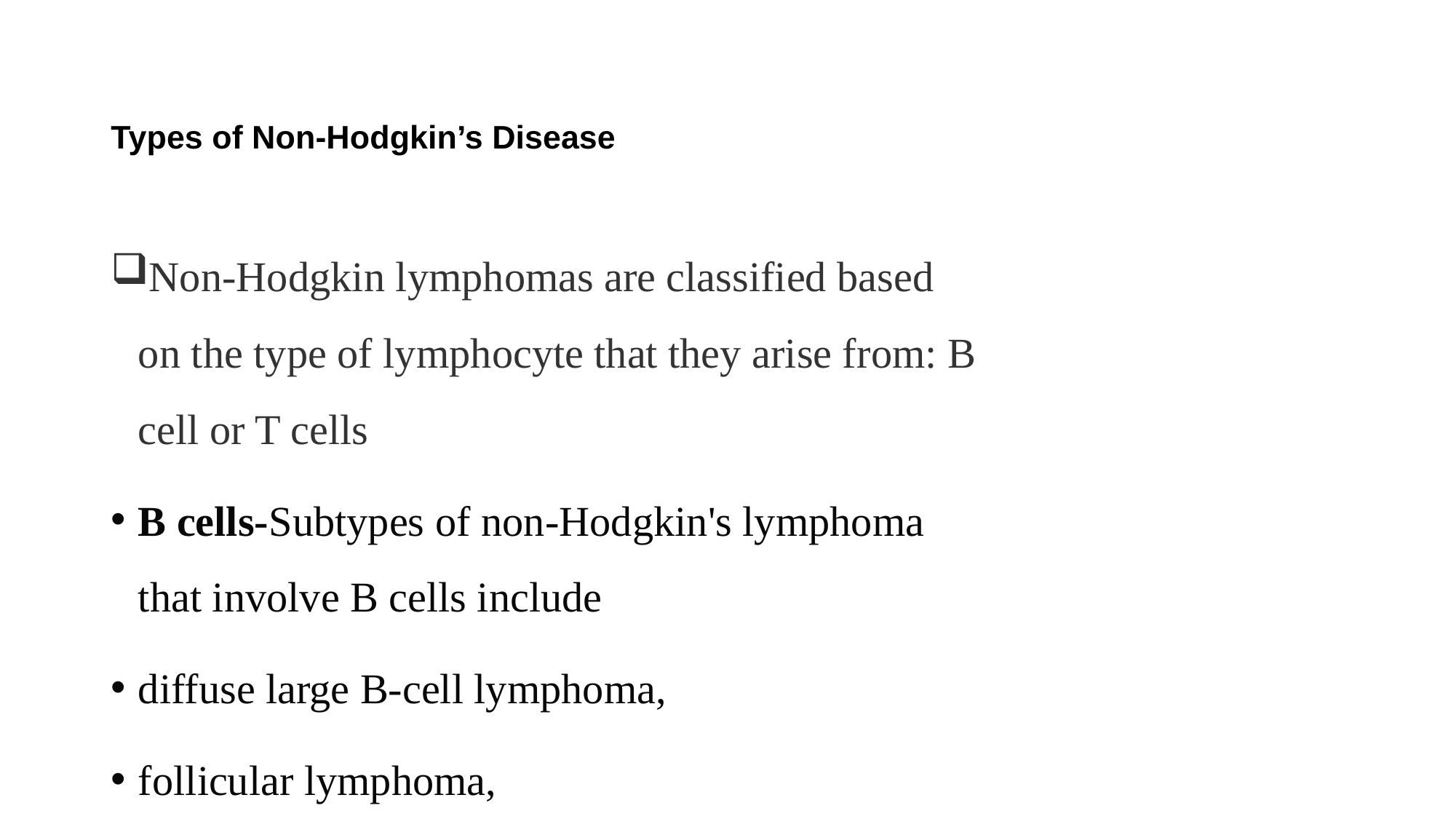

# Types of Non-Hodgkin’s Disease
Non-Hodgkin lymphomas are classified based on the type of lymphocyte that they arise from: B cell or T cells
B cells-Subtypes of non-Hodgkin's lymphoma that involve B cells include
diffuse large B-cell lymphoma,
follicular lymphoma,
mantle cell lymphoma
 Burkitt lymphoma.